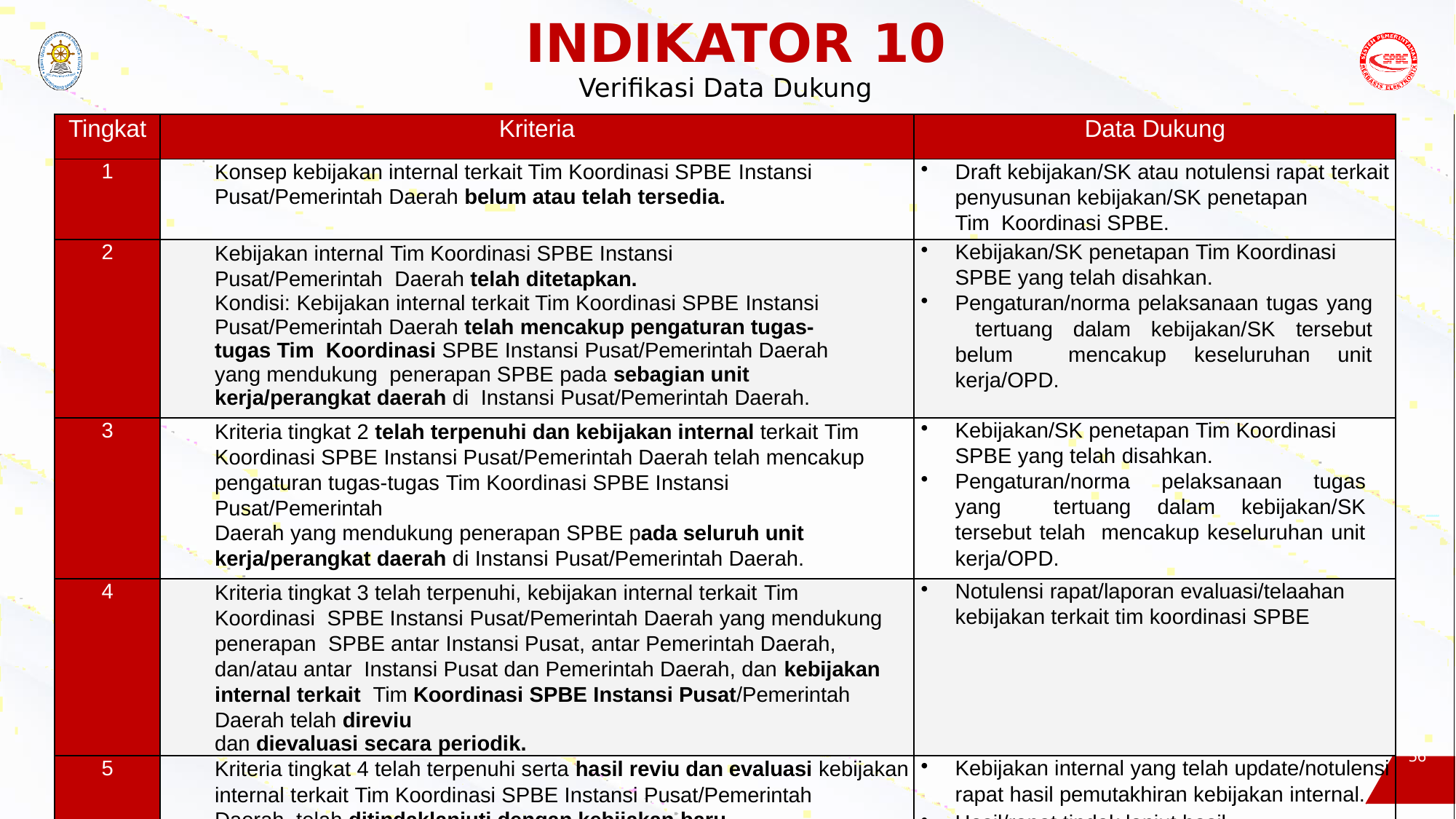

# INDIKATOR 10
Verifikasi Data Dukung

| Tingkat | Kriteria | Data Dukung |  | 56 |
| --- | --- | --- | --- | --- |
| 1 | Konsep kebijakan internal terkait Tim Koordinasi SPBE Instansi Pusat/Pemerintah Daerah belum atau telah tersedia. | Draft kebijakan/SK atau notulensi rapat terkait penyusunan kebijakan/SK penetapan Tim Koordinasi SPBE. |  |  |
| 2 | Kebijakan internal Tim Koordinasi SPBE Instansi Pusat/Pemerintah Daerah telah ditetapkan. Kondisi: Kebijakan internal terkait Tim Koordinasi SPBE Instansi Pusat/Pemerintah Daerah telah mencakup pengaturan tugas-tugas Tim Koordinasi SPBE Instansi Pusat/Pemerintah Daerah yang mendukung penerapan SPBE pada sebagian unit kerja/perangkat daerah di Instansi Pusat/Pemerintah Daerah. | Kebijakan/SK penetapan Tim Koordinasi SPBE yang telah disahkan. Pengaturan/norma pelaksanaan tugas yang tertuang dalam kebijakan/SK tersebut belum mencakup keseluruhan unit kerja/OPD. |  |  |
| 3 | Kriteria tingkat 2 telah terpenuhi dan kebijakan internal terkait Tim Koordinasi SPBE Instansi Pusat/Pemerintah Daerah telah mencakup pengaturan tugas-tugas Tim Koordinasi SPBE Instansi Pusat/Pemerintah Daerah yang mendukung penerapan SPBE pada seluruh unit kerja/perangkat daerah di Instansi Pusat/Pemerintah Daerah. | Kebijakan/SK penetapan Tim Koordinasi SPBE yang telah disahkan. Pengaturan/norma pelaksanaan tugas yang tertuang dalam kebijakan/SK tersebut telah mencakup keseluruhan unit kerja/OPD. |  |  |
| 4 | Kriteria tingkat 3 telah terpenuhi, kebijakan internal terkait Tim Koordinasi SPBE Instansi Pusat/Pemerintah Daerah yang mendukung penerapan SPBE antar Instansi Pusat, antar Pemerintah Daerah, dan/atau antar Instansi Pusat dan Pemerintah Daerah, dan kebijakan internal terkait Tim Koordinasi SPBE Instansi Pusat/Pemerintah Daerah telah direviu dan dievaluasi secara periodik. | Notulensi rapat/laporan evaluasi/telaahan kebijakan terkait tim koordinasi SPBE |  |  |
| 5 | Kriteria tingkat 4 telah terpenuhi serta hasil reviu dan evaluasi kebijakan internal terkait Tim Koordinasi SPBE Instansi Pusat/Pemerintah Daerah telah ditindaklanjuti dengan kebijakan baru. | Kebijakan internal yang telah update/notulensi rapat hasil pemutakhiran kebijakan internal. Hasil/rapat tindak lanjut hasil evaluasi kebijakan. |  |  |
|  |  |  |  |  |